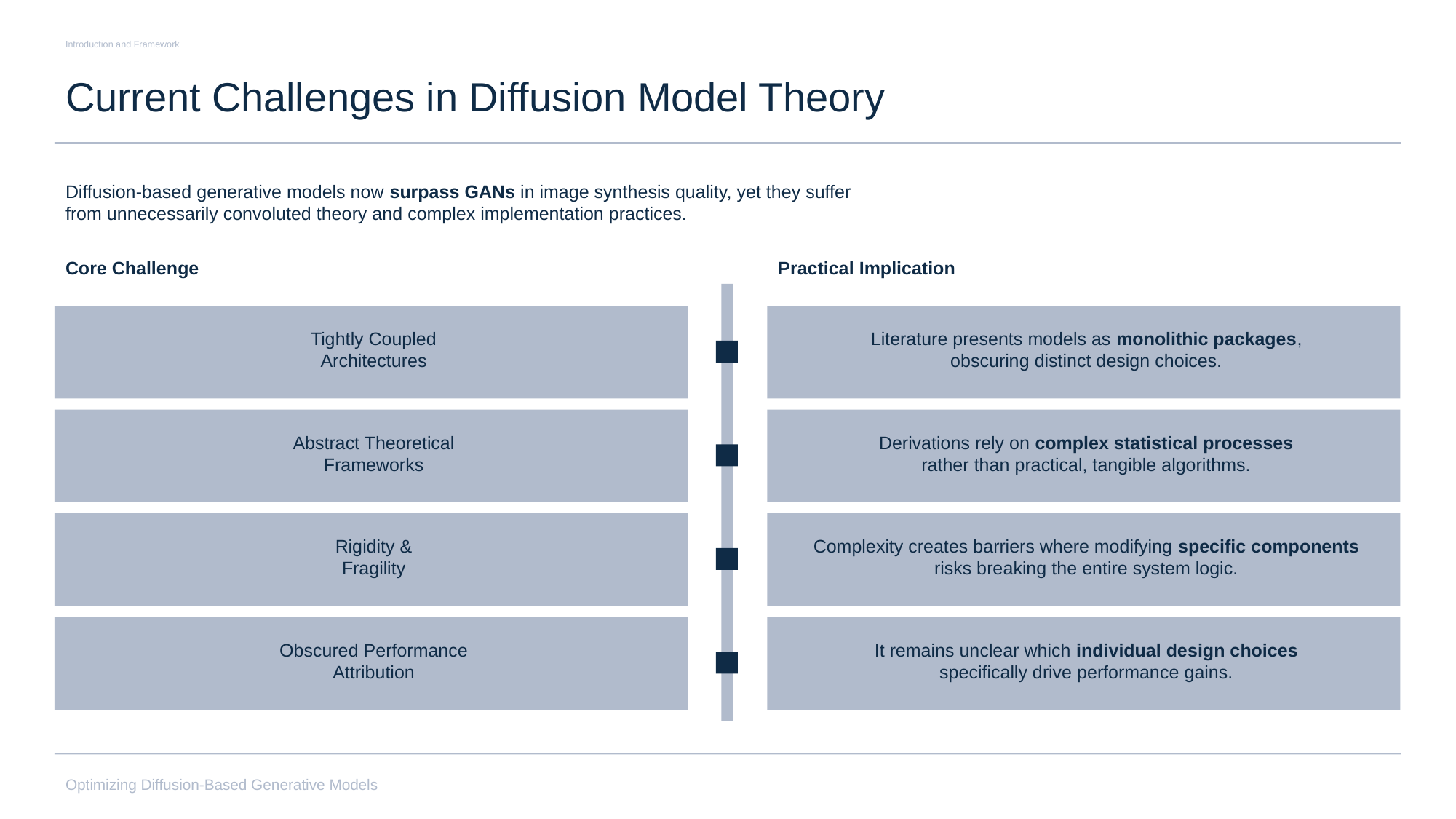

Introduction and Framework
Current Challenges in Diffusion Model Theory
Diffusion-based generative models now surpass GANs in image synthesis quality, yet they suffer
from unnecessarily convoluted theory and complex implementation practices.
Core Challenge
Practical Implication
Tightly Coupled
Architectures
Literature presents models as monolithic packages,
obscuring distinct design choices.
Abstract Theoretical
Frameworks
Derivations rely on complex statistical processes
rather than practical, tangible algorithms.
Rigidity &
Fragility
Complexity creates barriers where modifying specific components
risks breaking the entire system logic.
Obscured Performance
Attribution
It remains unclear which individual design choices
specifically drive performance gains.
Optimizing Diffusion-Based Generative Models